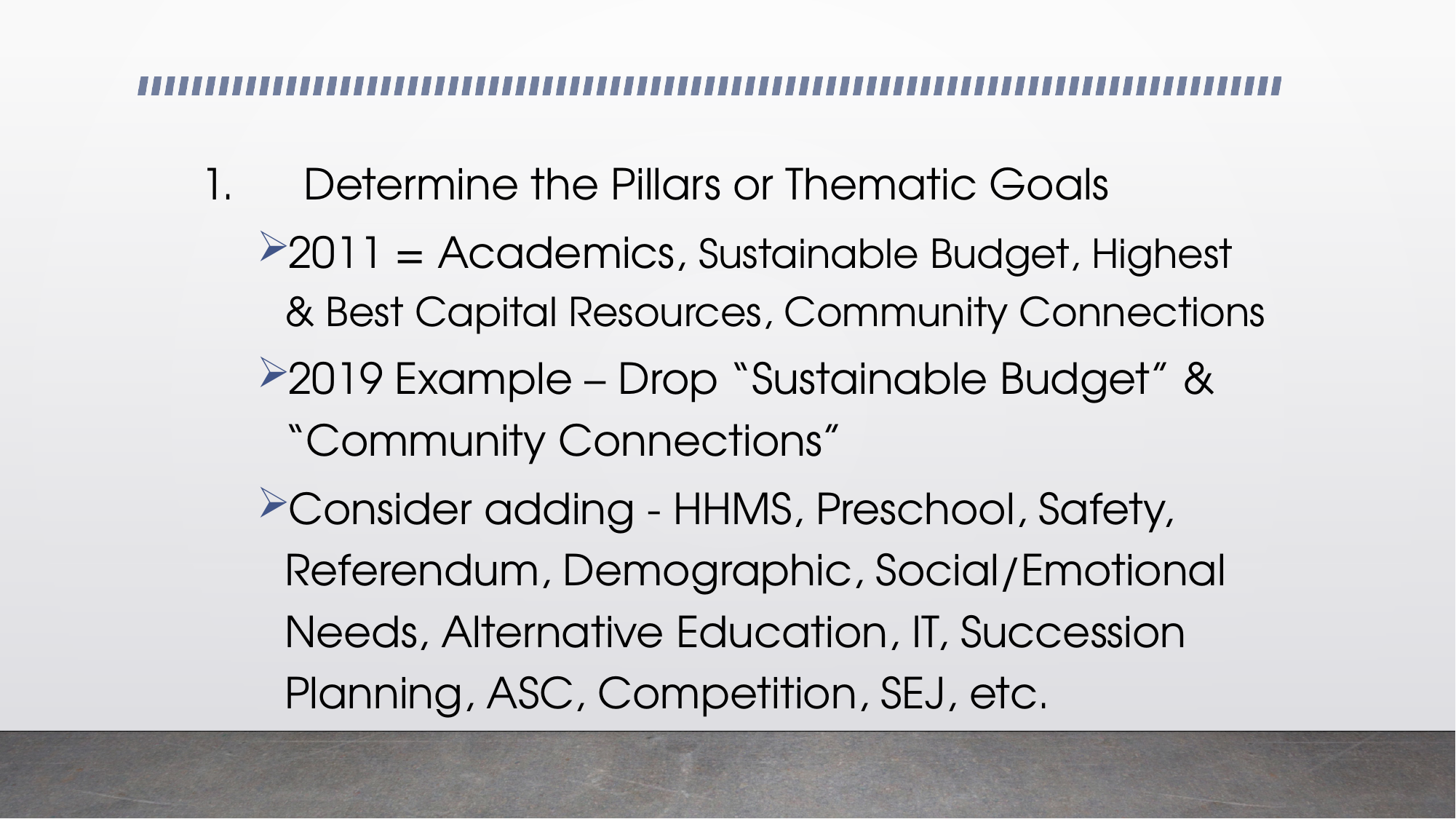

1.	Determine the Pillars or Thematic Goals
2011 = Academics, Sustainable Budget, Highest & Best Capital Resources, Community Connections
2019 Example – Drop “Sustainable Budget” & “Community Connections”
Consider adding - HHMS, Preschool, Safety, Referendum, Demographic, Social/Emotional Needs, Alternative Education, IT, Succession Planning, ASC, Competition, SEJ, etc.